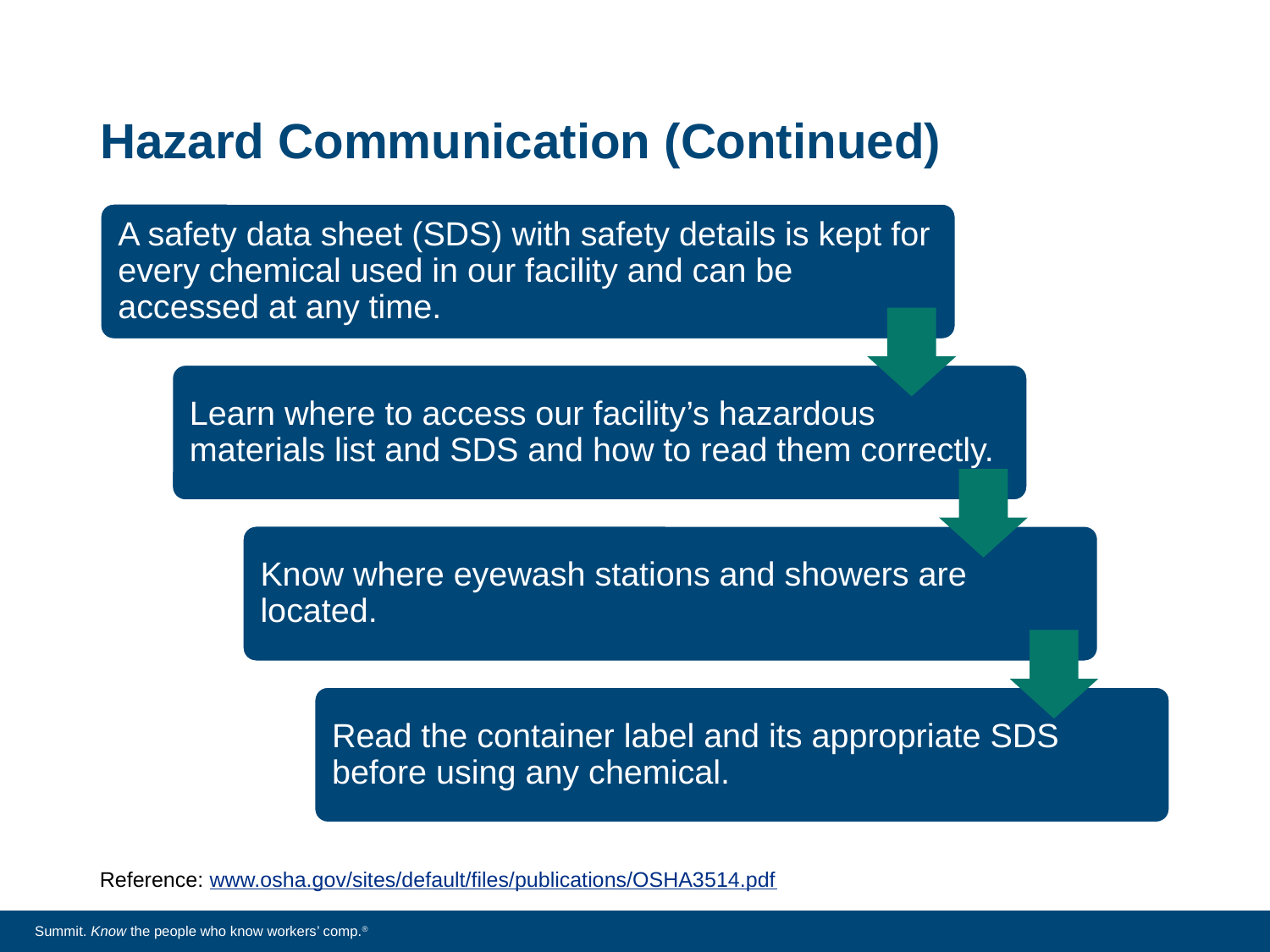

# Hazard Communication (Continued)
A safety data sheet (SDS) with safety details is kept for every chemical used in our facility and can be accessed at any time.
Learn where to access our facility’s hazardous materials list and SDS and how to read them correctly.
Know where eyewash stations and showers are located.
Read the container label and its appropriate SDS before using any chemical.

Reference: www.osha.gov/sites/default/files/publications/OSHA3514.pdf